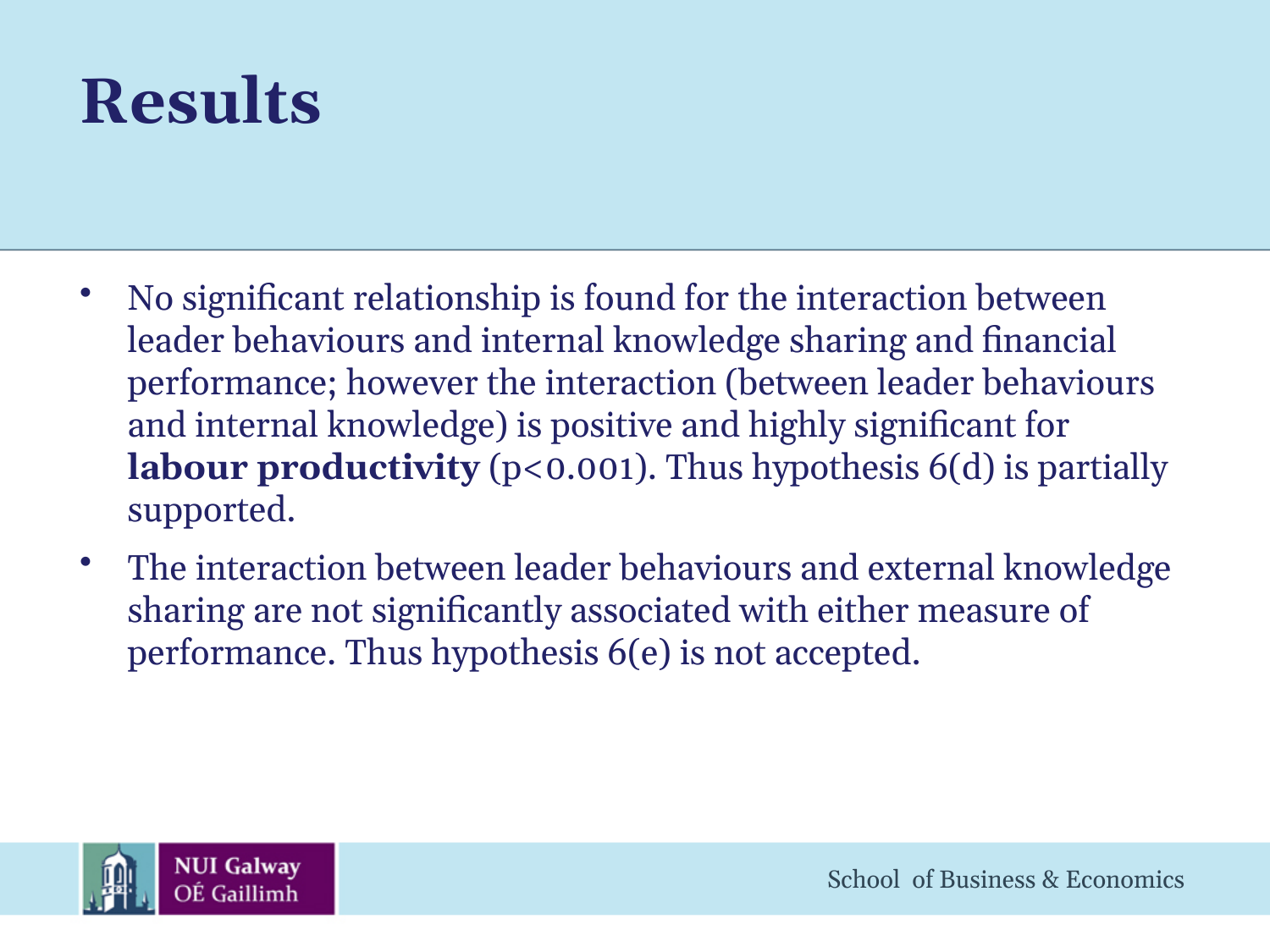

# Results
No significant relationship is found for the interaction between leader behaviours and internal knowledge sharing and financial performance; however the interaction (between leader behaviours and internal knowledge) is positive and highly significant for labour productivity (p<0.001). Thus hypothesis 6(d) is partially supported.
The interaction between leader behaviours and external knowledge sharing are not significantly associated with either measure of performance. Thus hypothesis 6(e) is not accepted.

School  of Business & Economics